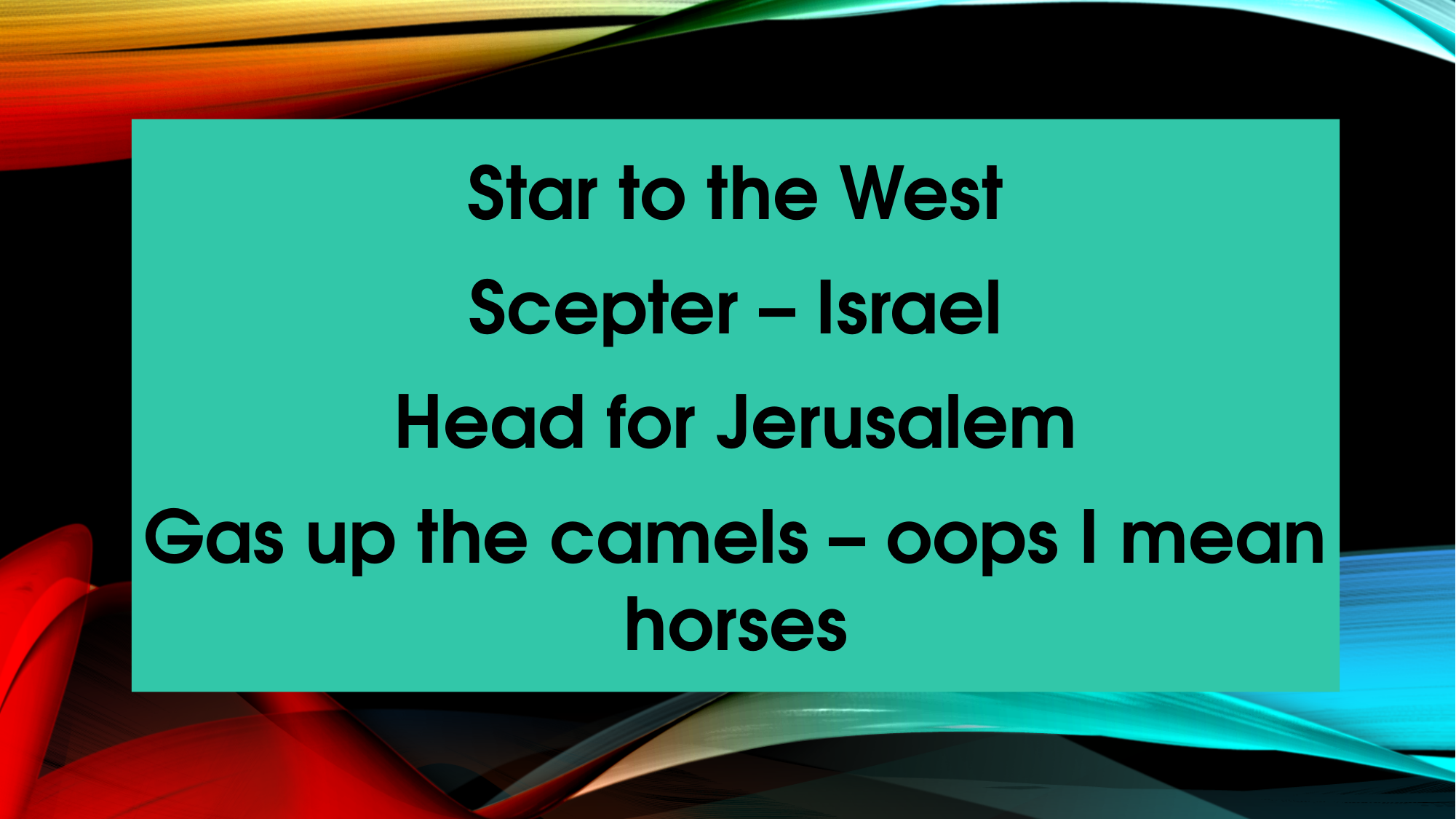

Star to the West
Scepter – Israel
Head for Jerusalem
Gas up the camels – oops I mean horses